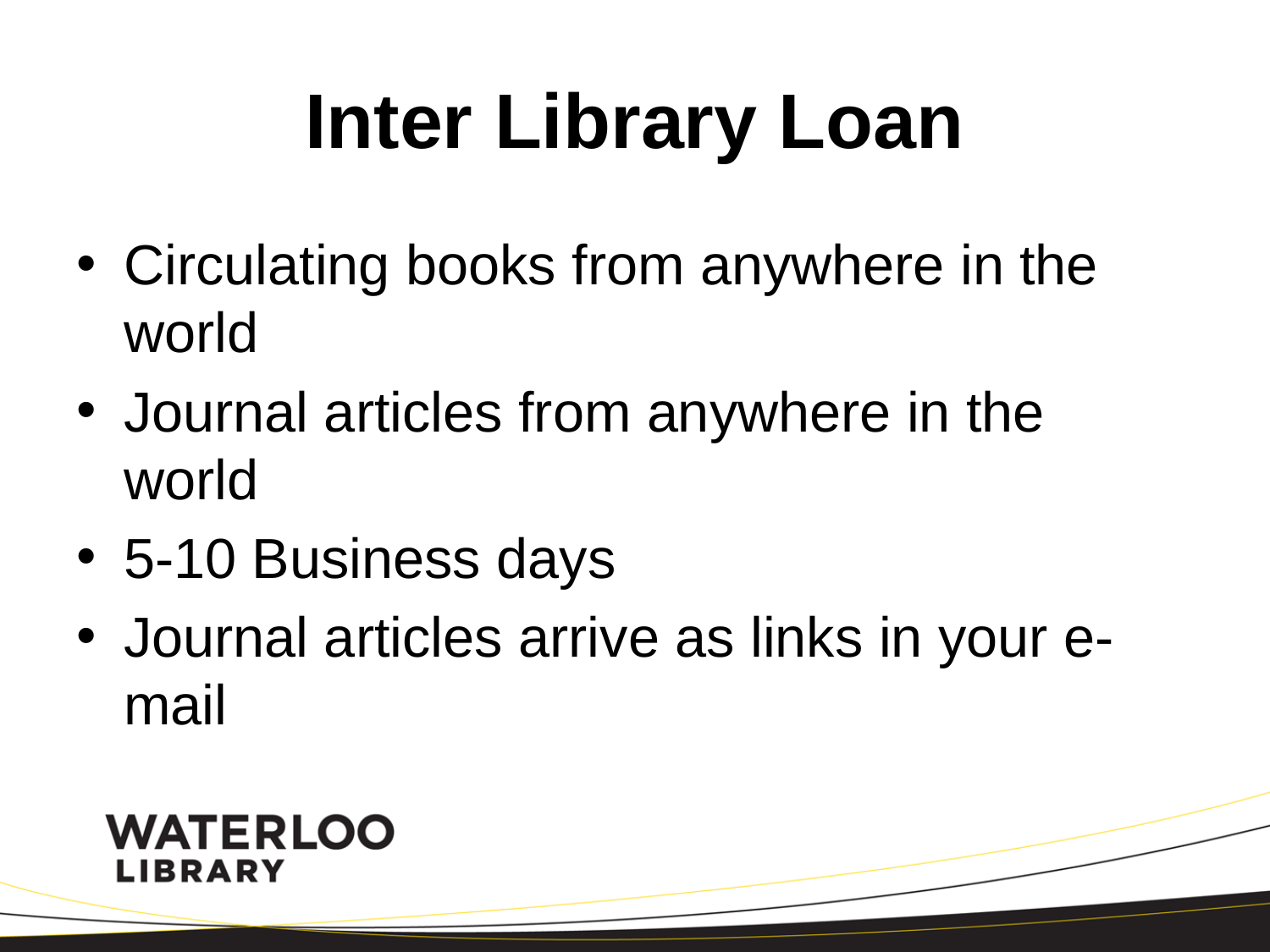

# Inter Library Loan
Circulating books from anywhere in the world
Journal articles from anywhere in the world
5-10 Business days
Journal articles arrive as links in your e-mail